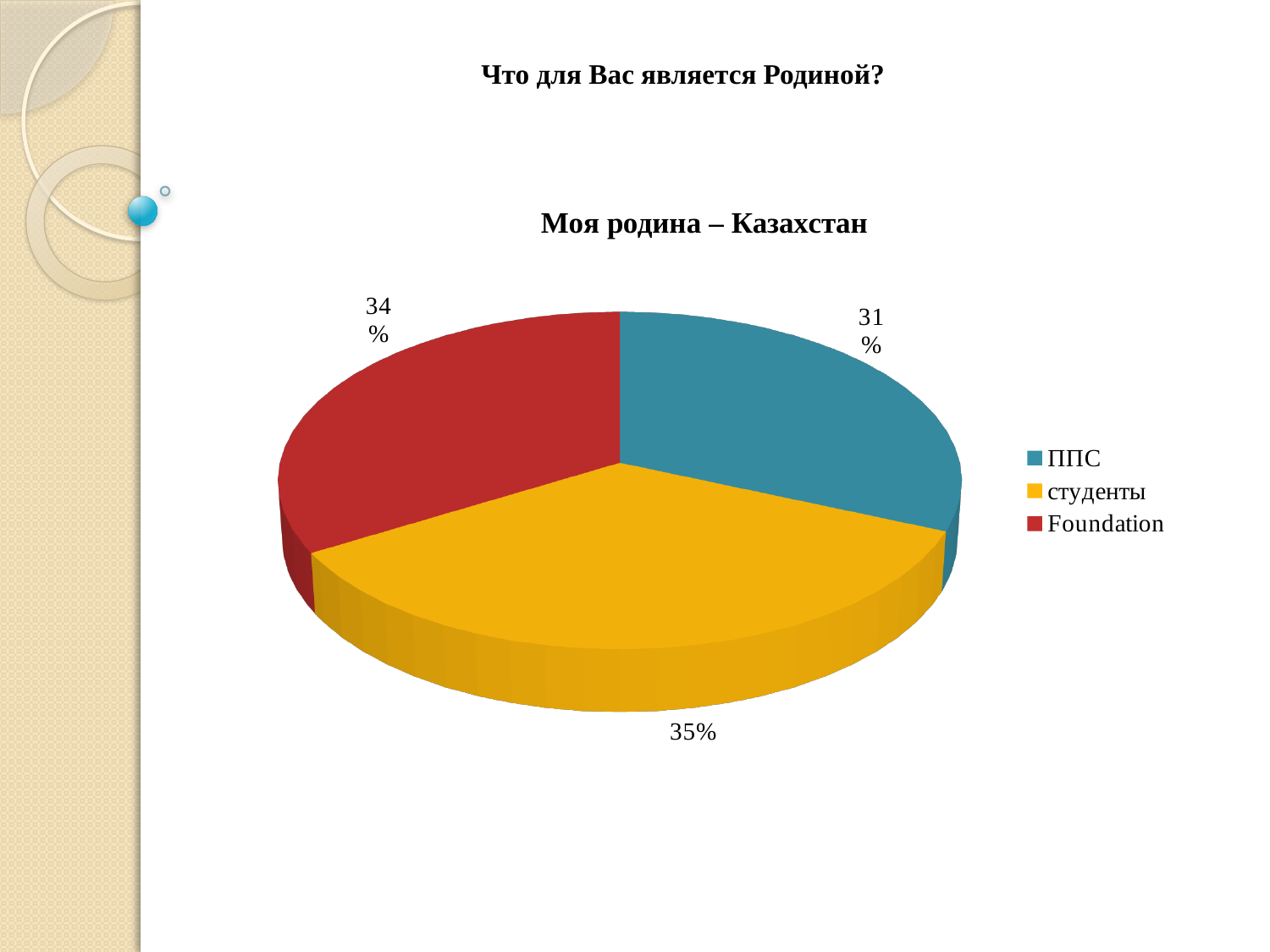

Что для Вас является Родиной?

[unsupported chart]